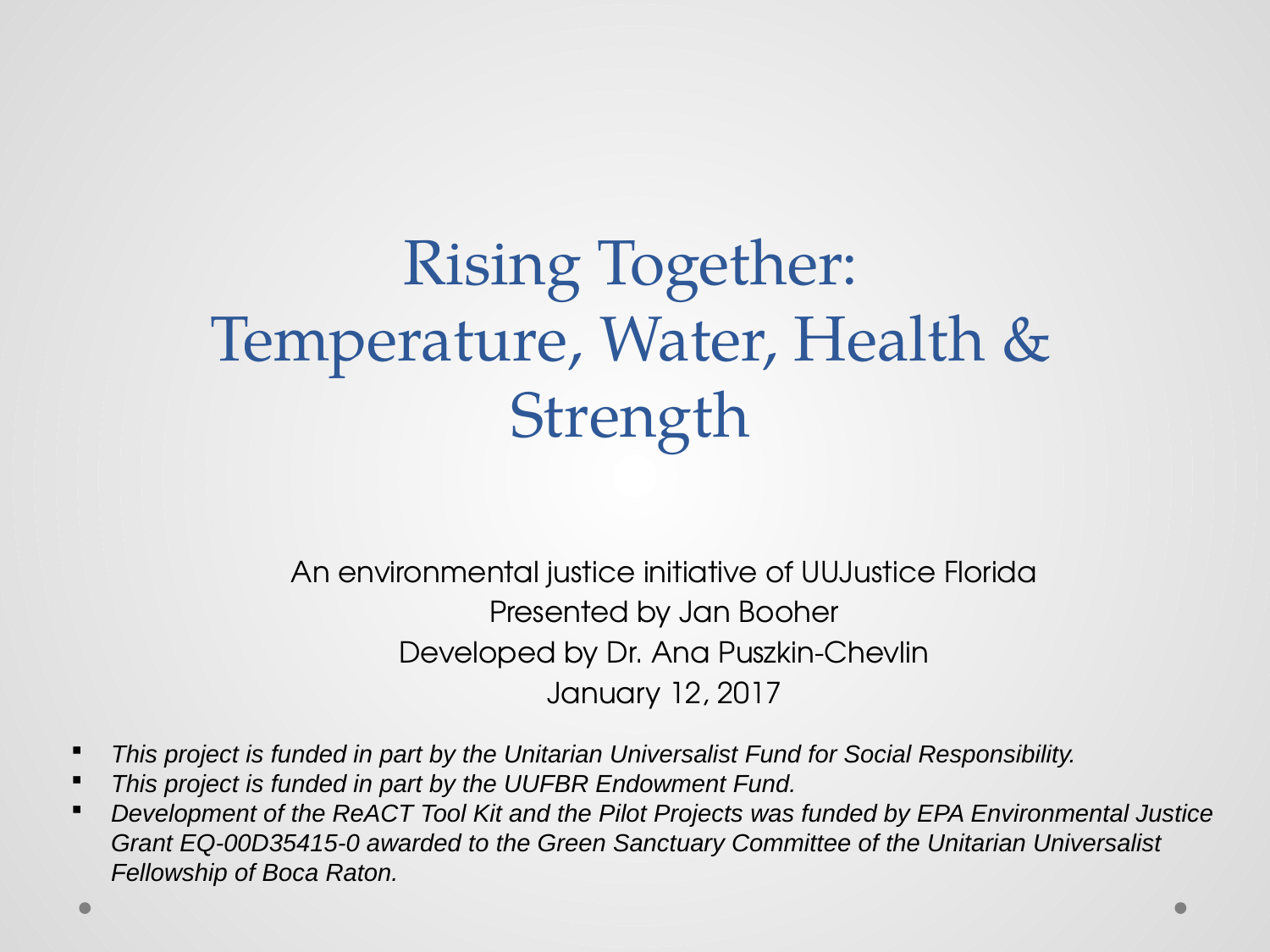

# Rising Together: Temperature, Water, Health & Strength
An environmental justice initiative of UUJustice Florida
Presented by Jan Booher
Developed by Dr. Ana Puszkin-Chevlin
January 12, 2017
This project is funded in part by the Unitarian Universalist Fund for Social Responsibility.
This project is funded in part by the UUFBR Endowment Fund.
Development of the ReACT Tool Kit and the Pilot Projects was funded by EPA Environmental Justice Grant EQ-00D35415-0 awarded to the Green Sanctuary Committee of the Unitarian Universalist Fellowship of Boca Raton.